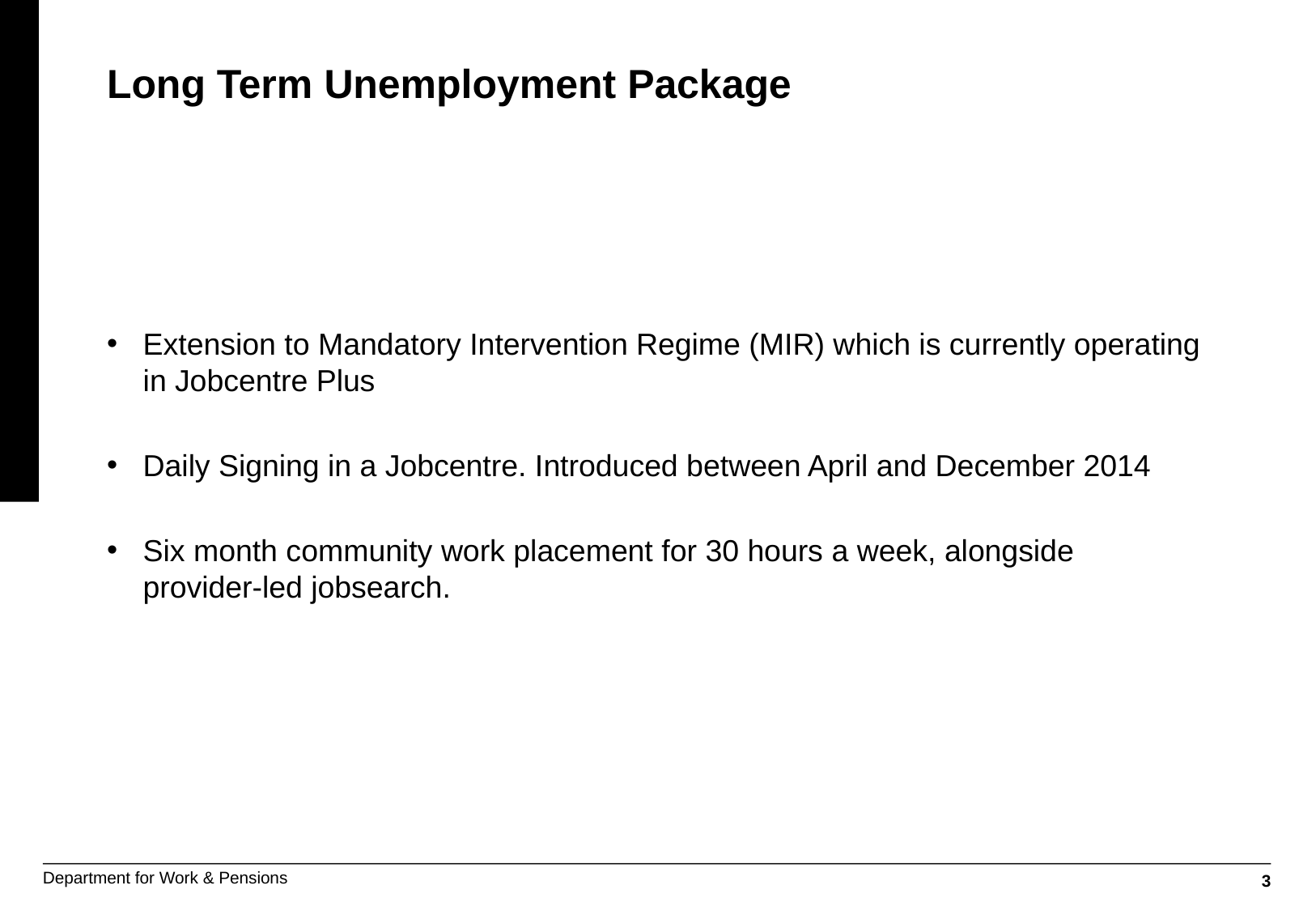

Long Term Unemployment Package

Extension to Mandatory Intervention Regime (MIR) which is currently operating in Jobcentre Plus

Daily Signing in a Jobcentre. Introduced between April and December 2014

Six month community work placement for 30 hours a week, alongside provider-led jobsearch.